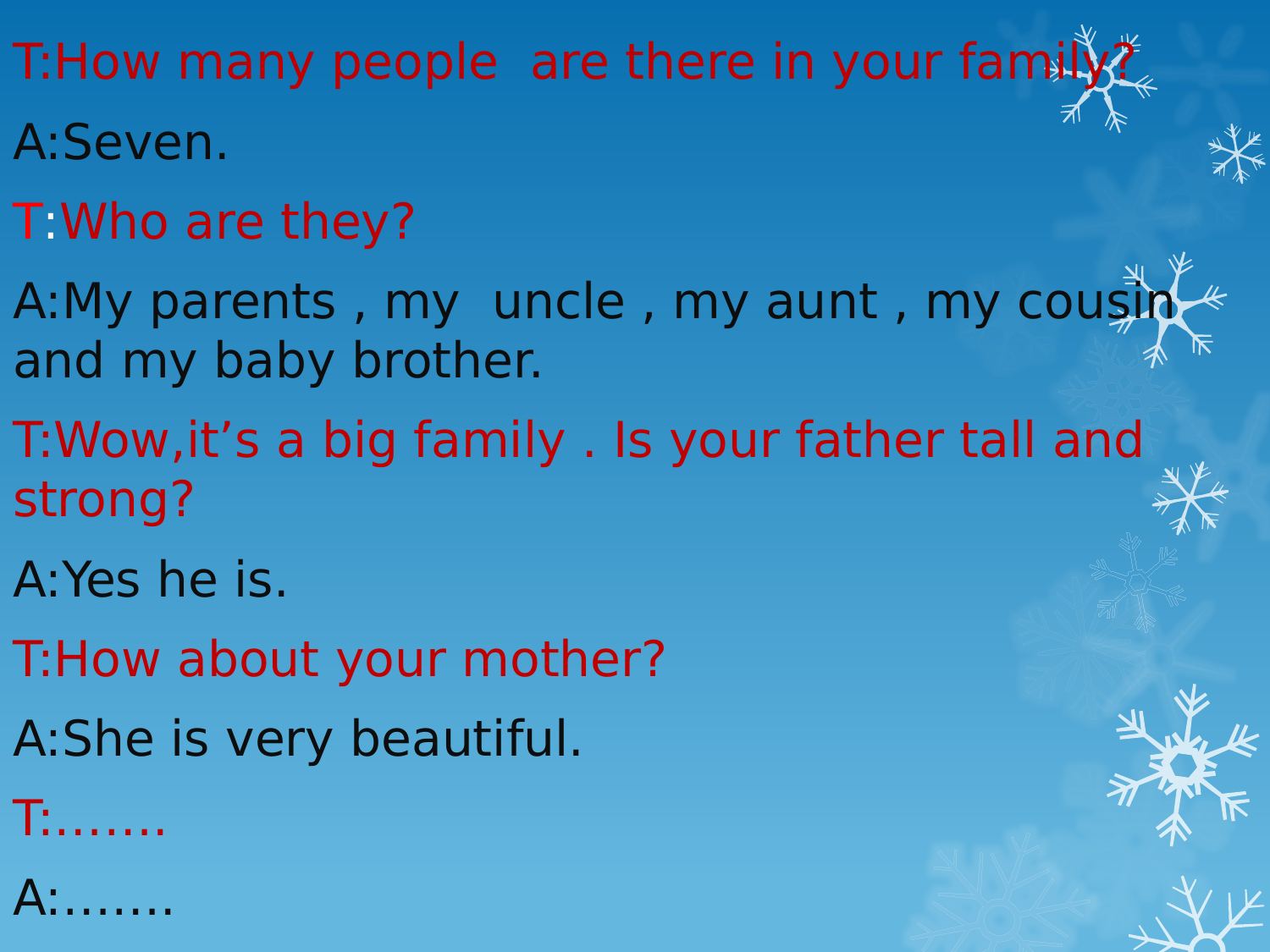

#
T:How many people  are there in your family?
A:Seven.
T:Who are they?
A:My parents , my  uncle , my aunt , my cousin and my baby brother.
T:Wow,it’s a big family . Is your father tall and strong?
A:Yes he is.
T:How about your mother?
A:She is very beautiful.
T:…….
A:…….